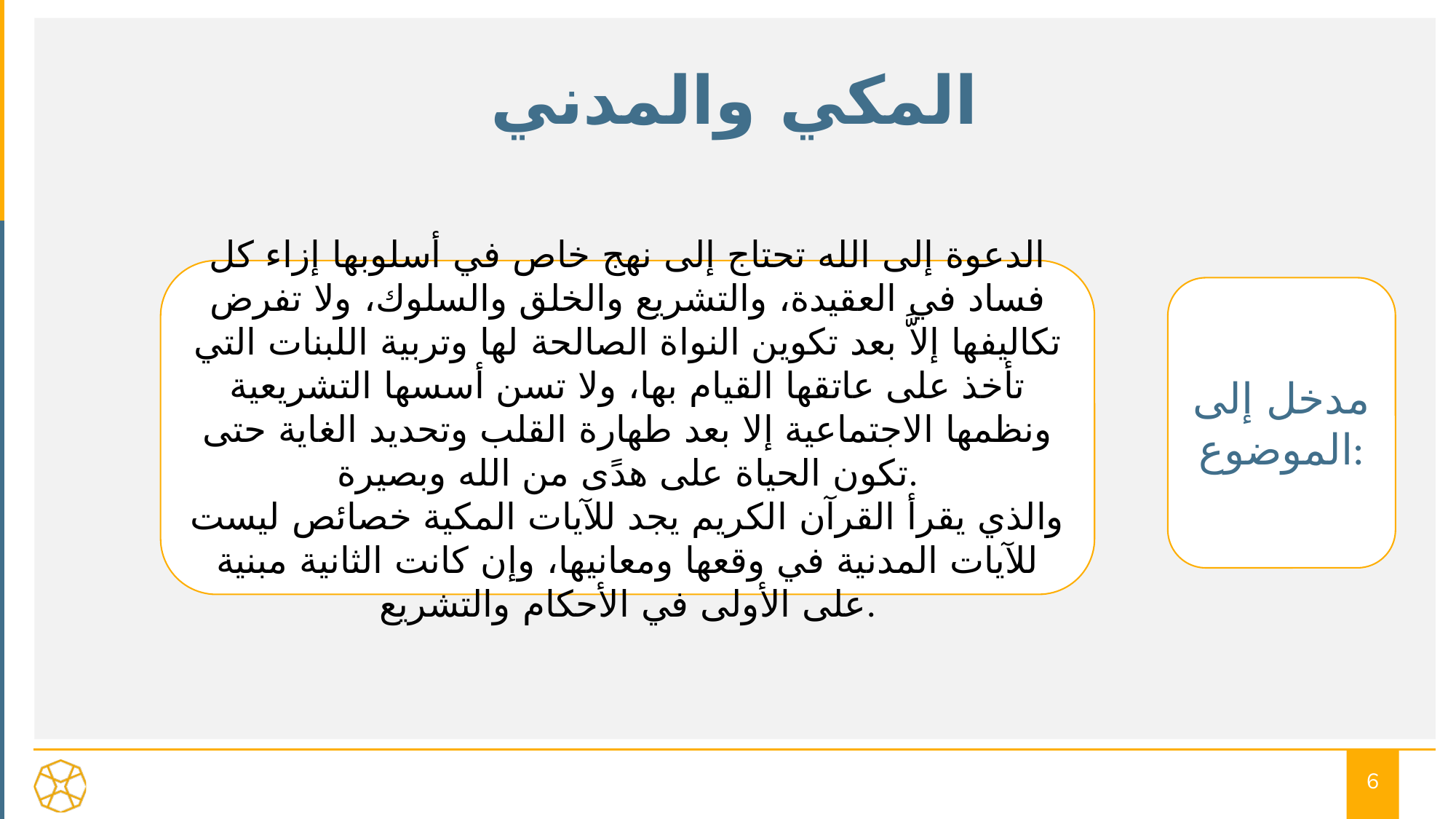

# ‌‌المكي والمدني
الدعوة إلى الله تحتاج إلى نهج خاص في أسلوبها إزاء كل فساد في العقيدة، والتشريع والخلق والسلوك، ولا تفرض تكاليفها إلاَّ بعد تكوين النواة الصالحة لها وتربية اللبنات التي تأخذ على عاتقها القيام بها، ولا تسن أسسها التشريعية ونظمها الاجتماعية إلا بعد طهارة القلب وتحديد الغاية حتى تكون الحياة على هدًى من الله وبصيرة.
والذي يقرأ القرآن الكريم يجد للآيات المكية خصائص ليست للآيات المدنية في وقعها ومعانيها، وإن كانت الثانية مبنية على الأولى في الأحكام والتشريع.
مدخل إلى الموضوع:
6